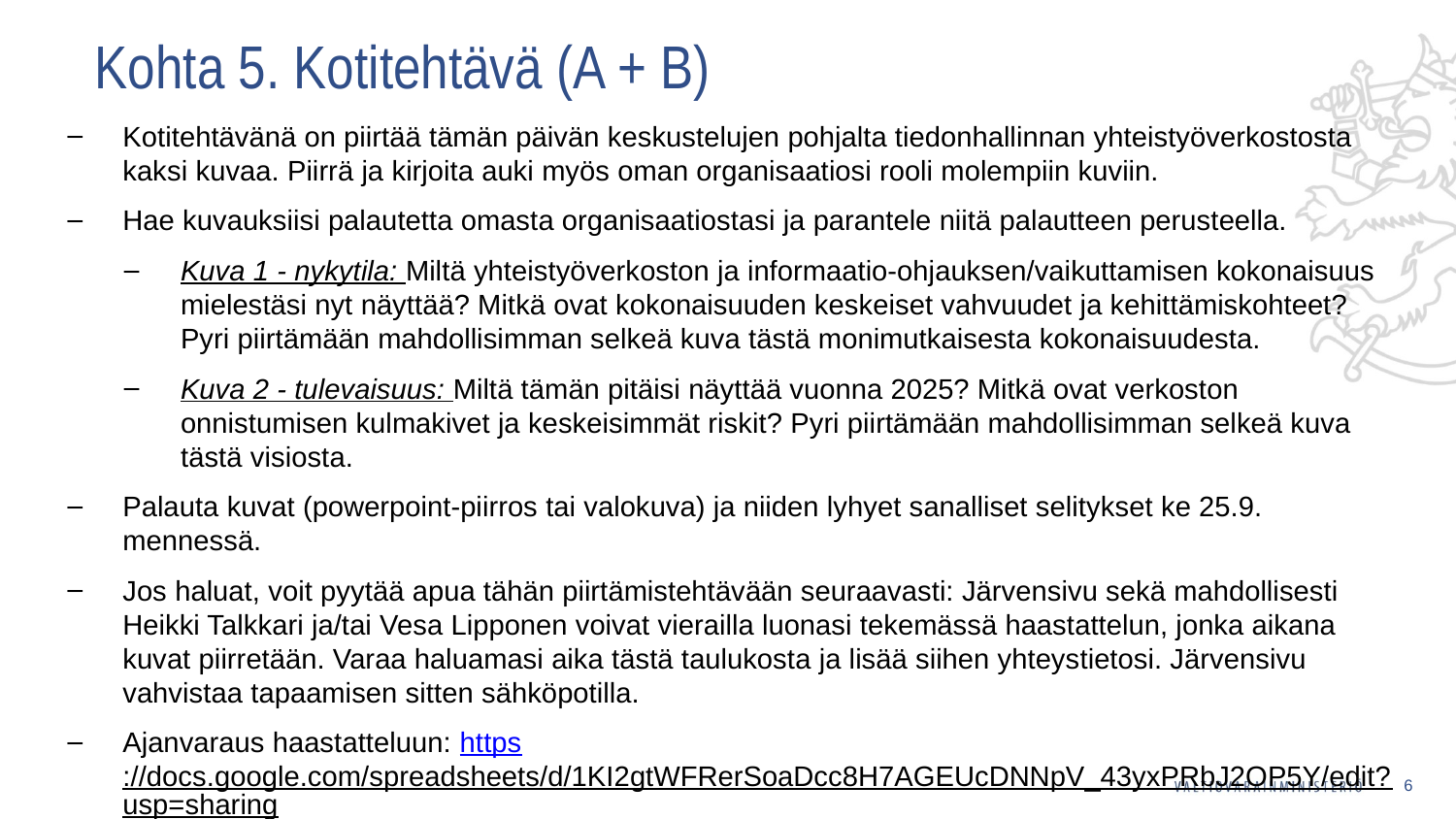

# Kohta 5. Kotitehtävä (A + B)
Kotitehtävänä on piirtää tämän päivän keskustelujen pohjalta tiedonhallinnan yhteistyöverkostosta kaksi kuvaa. Piirrä ja kirjoita auki myös oman organisaatiosi rooli molempiin kuviin.
Hae kuvauksiisi palautetta omasta organisaatiostasi ja parantele niitä palautteen perusteella.
Kuva 1 - nykytila: Miltä yhteistyöverkoston ja informaatio-ohjauksen/vaikuttamisen kokonaisuus mielestäsi nyt näyttää? Mitkä ovat kokonaisuuden keskeiset vahvuudet ja kehittämiskohteet? Pyri piirtämään mahdollisimman selkeä kuva tästä monimutkaisesta kokonaisuudesta.
Kuva 2 - tulevaisuus: Miltä tämän pitäisi näyttää vuonna 2025? Mitkä ovat verkoston onnistumisen kulmakivet ja keskeisimmät riskit? Pyri piirtämään mahdollisimman selkeä kuva tästä visiosta.
Palauta kuvat (powerpoint-piirros tai valokuva) ja niiden lyhyet sanalliset selitykset ke 25.9. mennessä.
Jos haluat, voit pyytää apua tähän piirtämistehtävään seuraavasti: Järvensivu sekä mahdollisesti Heikki Talkkari ja/tai Vesa Lipponen voivat vierailla luonasi tekemässä haastattelun, jonka aikana kuvat piirretään. Varaa haluamasi aika tästä taulukosta ja lisää siihen yhteystietosi. Järvensivu vahvistaa tapaamisen sitten sähköpotilla.
Ajanvaraus haastatteluun: https://docs.google.com/spreadsheets/d/1KI2gtWFRerSoaDcc8H7AGEUcDNNpV_43yxPRbJ2OP5Y/edit?usp=sharing
6